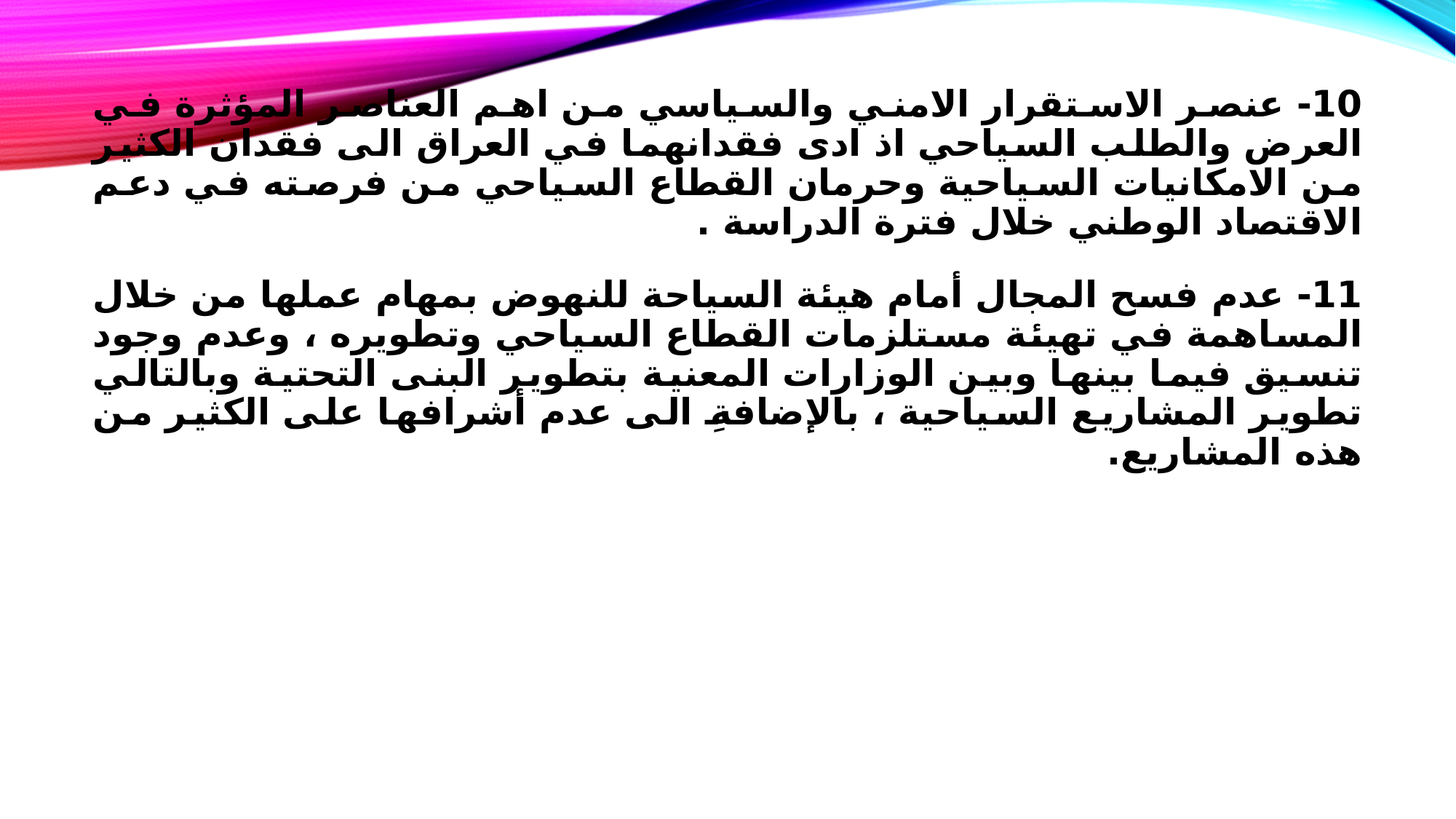

10- عنصر الاستقرار الامني والسياسي من اهم العناصر المؤثرة في العرض والطلب السياحي اذ ادى فقدانهما في العراق الى فقدان الكثير من الامكانيات السياحية وحرمان القطاع السياحي من فرصته في دعم الاقتصاد الوطني خلال فترة الدراسة .
11- عدم فسح المجال أمام هيئة السياحة للنهوض بمهام عملها من خلال المساهمة في تهيئة مستلزمات القطاع السياحي وتطويره ، وعدم وجود تنسيق فيما بينها وبين الوزارات المعنية بتطوير البنى التحتية وبالتالي تطوير المشاريع السياحية ، بالإضافةِ الى عدم أشرافها على الكثير من هذه المشاريع.